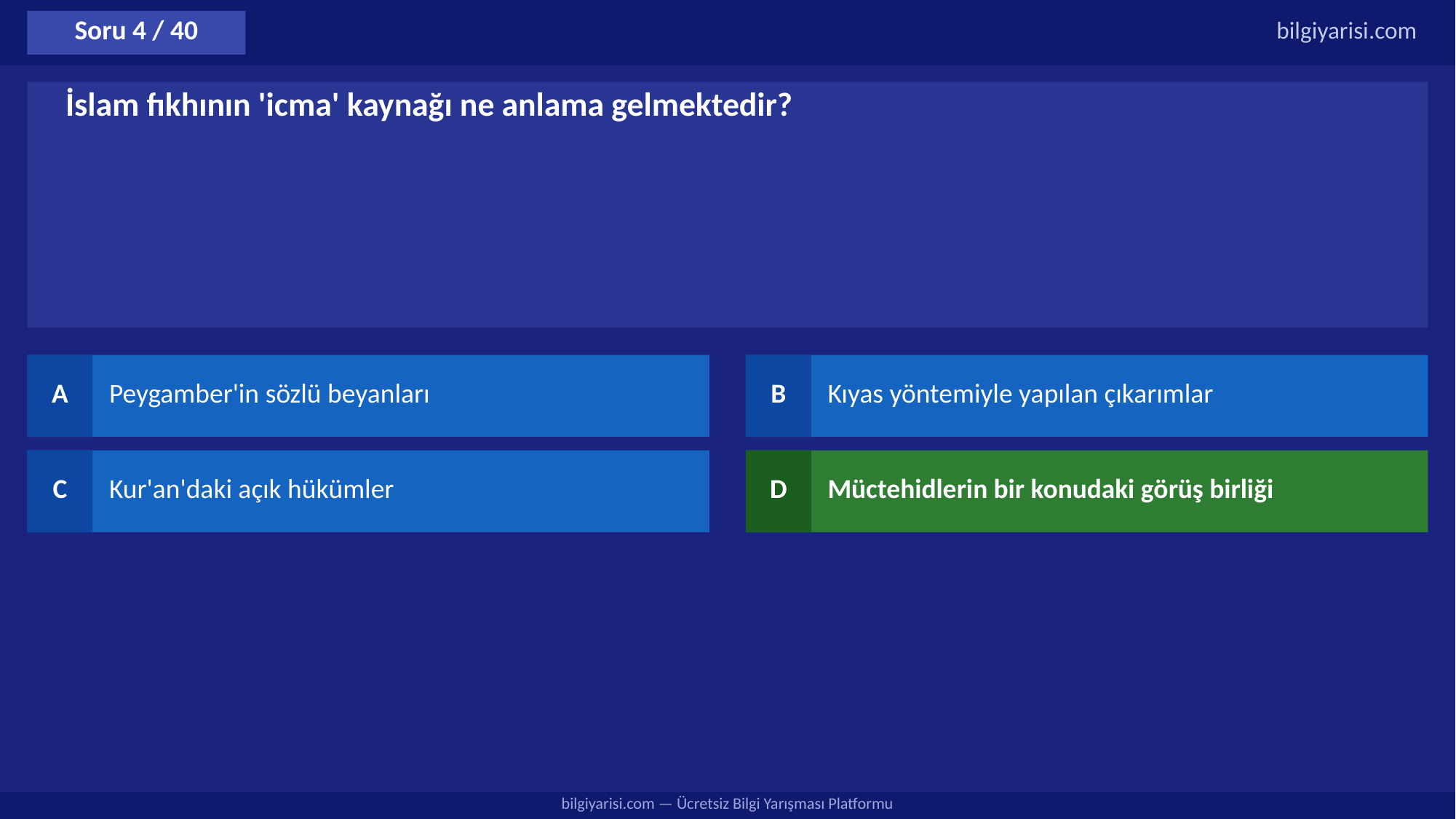

Soru 4 / 40
bilgiyarisi.com

İslam fıkhının 'icma' kaynağı ne anlama gelmektedir?

A
Peygamber'in sözlü beyanları

B
Kıyas yöntemiyle yapılan çıkarımlar

C
Kur'an'daki açık hükümler

D
Müctehidlerin bir konudaki görüş birliği
bilgiyarisi.com — Ücretsiz Bilgi Yarışması Platformu